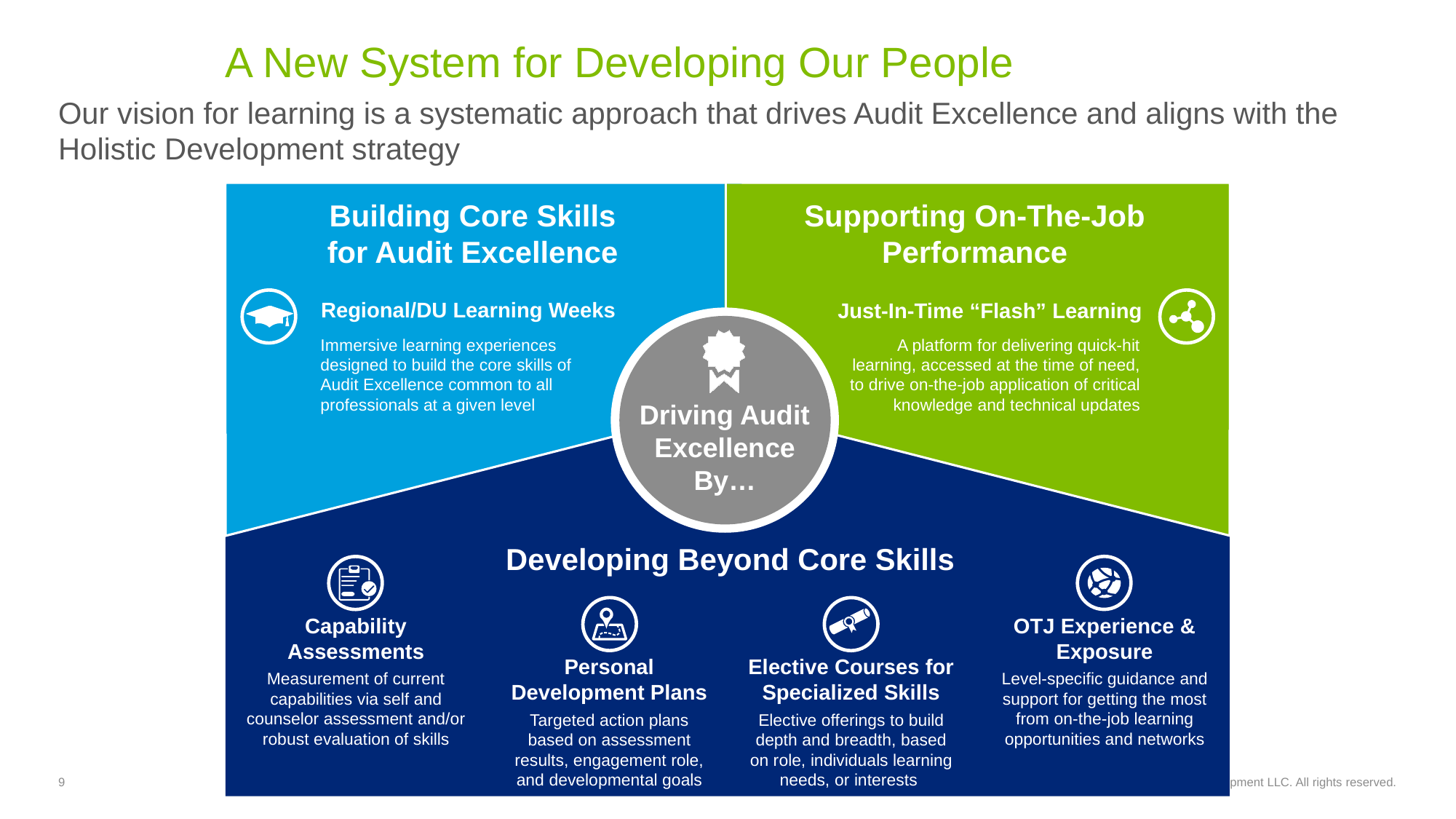

# A New System for Developing Our People
Our vision for learning is a systematic approach that drives Audit Excellence and aligns with the Holistic Development strategy

Building Core Skills for Audit Excellence
Supporting On-The-Job Performance

Regional/DU Learning Weeks
Just-In-Time “Flash” Learning

Driving Audit Excellence By…
Immersive learning experiences designed to build the core skills of Audit Excellence common to all professionals at a given level
A platform for delivering quick-hit learning, accessed at the time of need, to drive on-the-job application of critical knowledge and technical updates

Developing Beyond Core Skills

OTJ Experience & Exposure
Level-specific guidance and support for getting the most from on-the-job learning opportunities and networks

Capability Assessments
Measurement of current capabilities via self and counselor assessment and/or robust evaluation of skills

Personal Development Plans
Targeted action plans based on assessment results, engagement role, and developmental goals

Elective Courses for Specialized Skills
Elective offerings to build depth and breadth, based on role, individuals learning needs, or interests